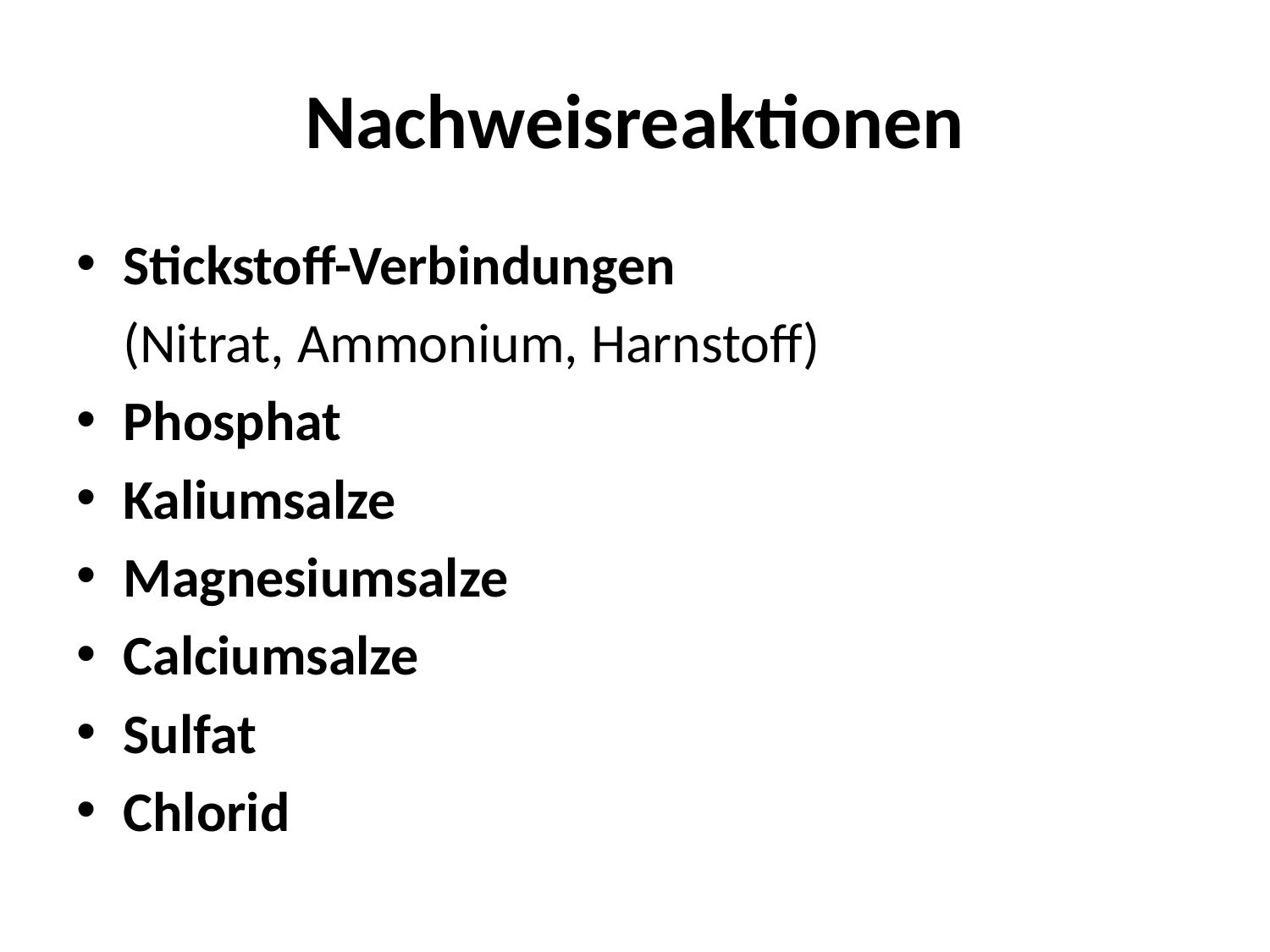

# Nachweisreaktionen
Stickstoff-Verbindungen
	(Nitrat, Ammonium, Harnstoff)
Phosphat
Kaliumsalze
Magnesiumsalze
Calciumsalze
Sulfat
Chlorid